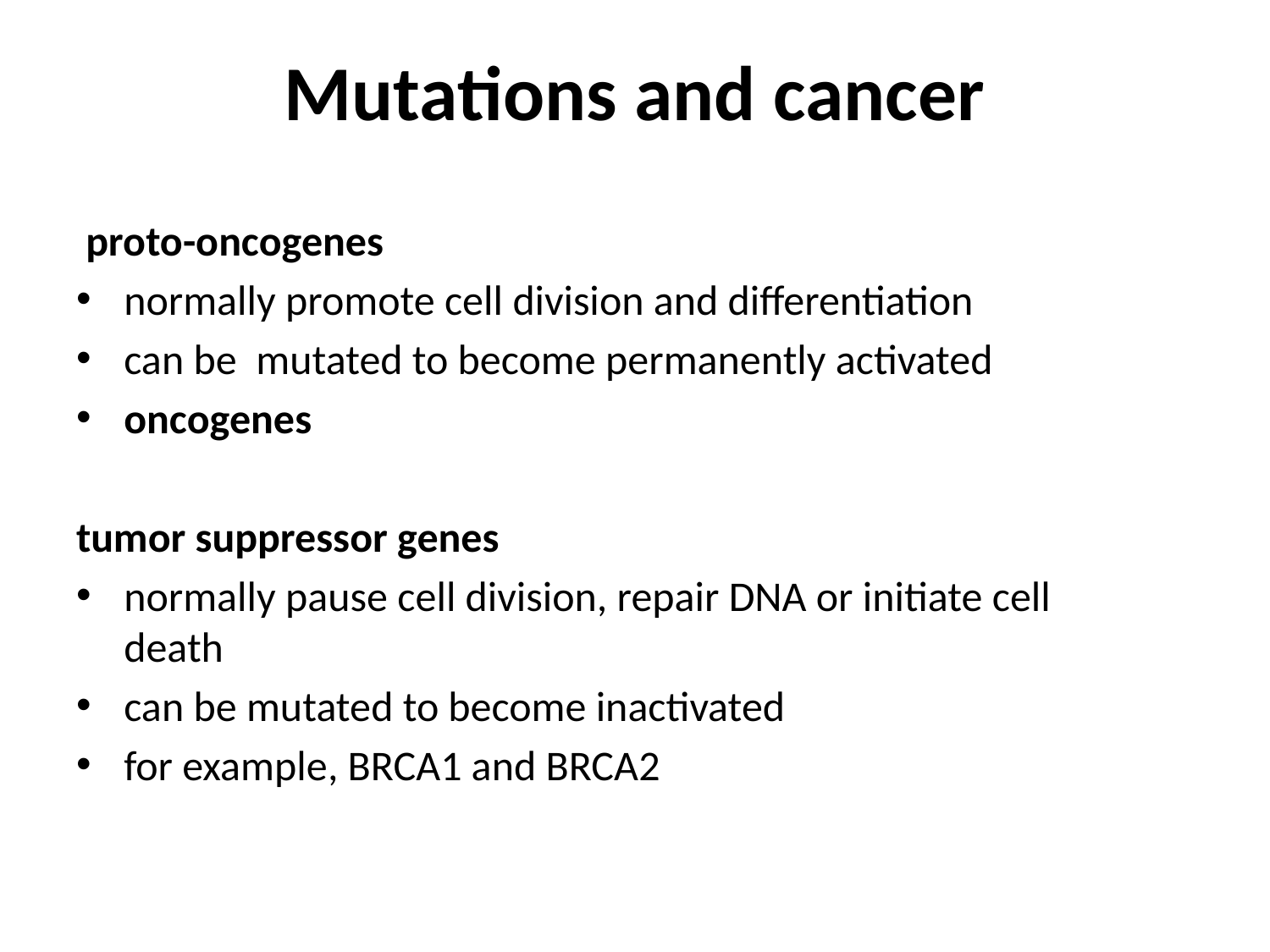

# Mutations and cancer
 proto-oncogenes
normally promote cell division and differentiation
can be  mutated to become permanently activated
oncogenes

tumor suppressor genes
normally pause cell division, repair DNA or initiate cell death
can be mutated to become inactivated
for example, BRCA1 and BRCA2